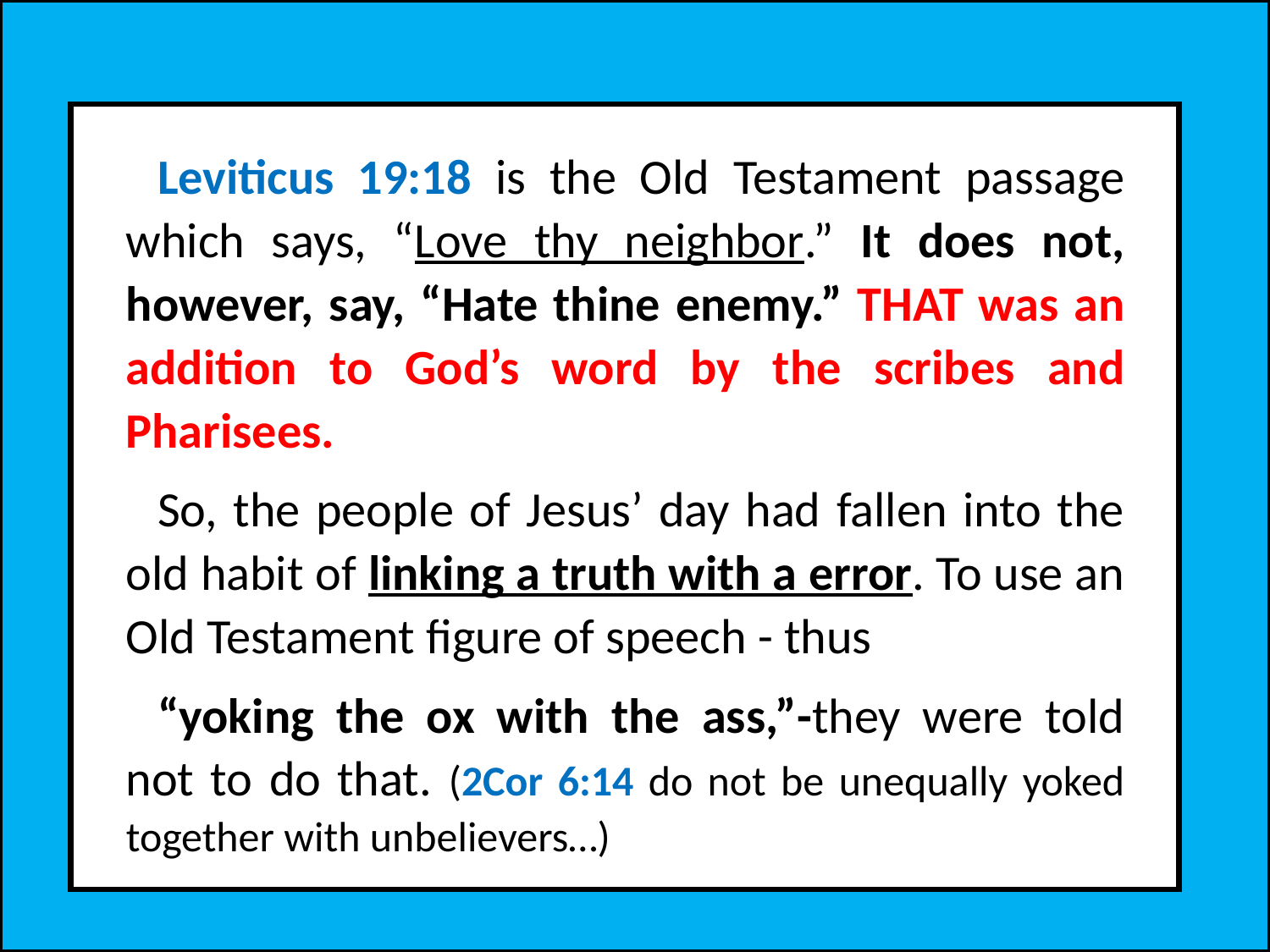

Leviticus 19:18 is the Old Testament passage which says, “Love thy neighbor.” It does not, however, say, “Hate thine enemy.” THAT was an addition to God’s word by the scribes and Pharisees.
So, the people of Jesus’ day had fallen into the old habit of linking a truth with a error. To use an Old Testament figure of speech - thus
“yoking the ox with the ass,”-they were told not to do that. (2Cor 6:14 do not be unequally yoked together with unbelievers…)